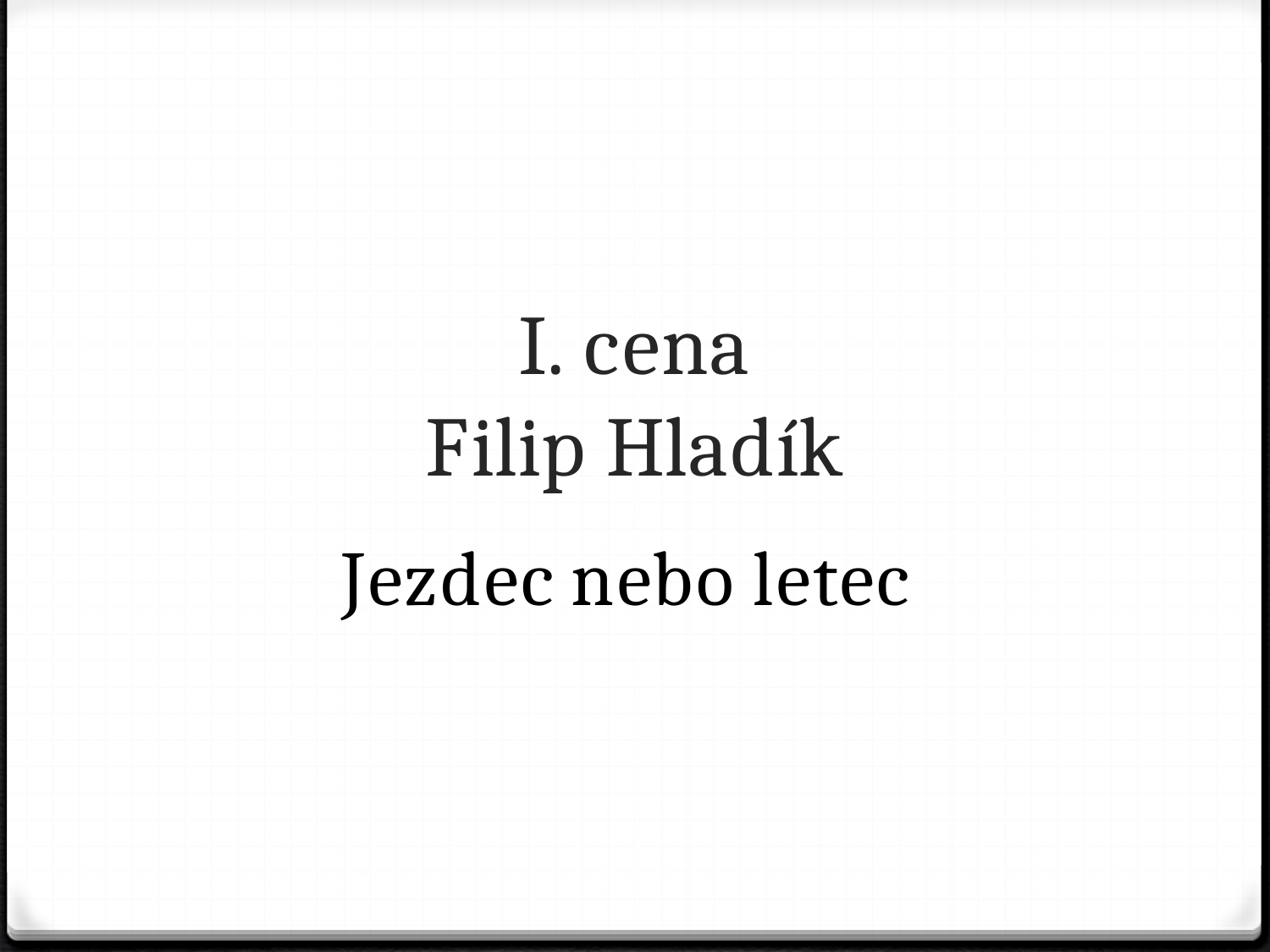

# I. cena Filip Hladík
Jezdec nebo letec